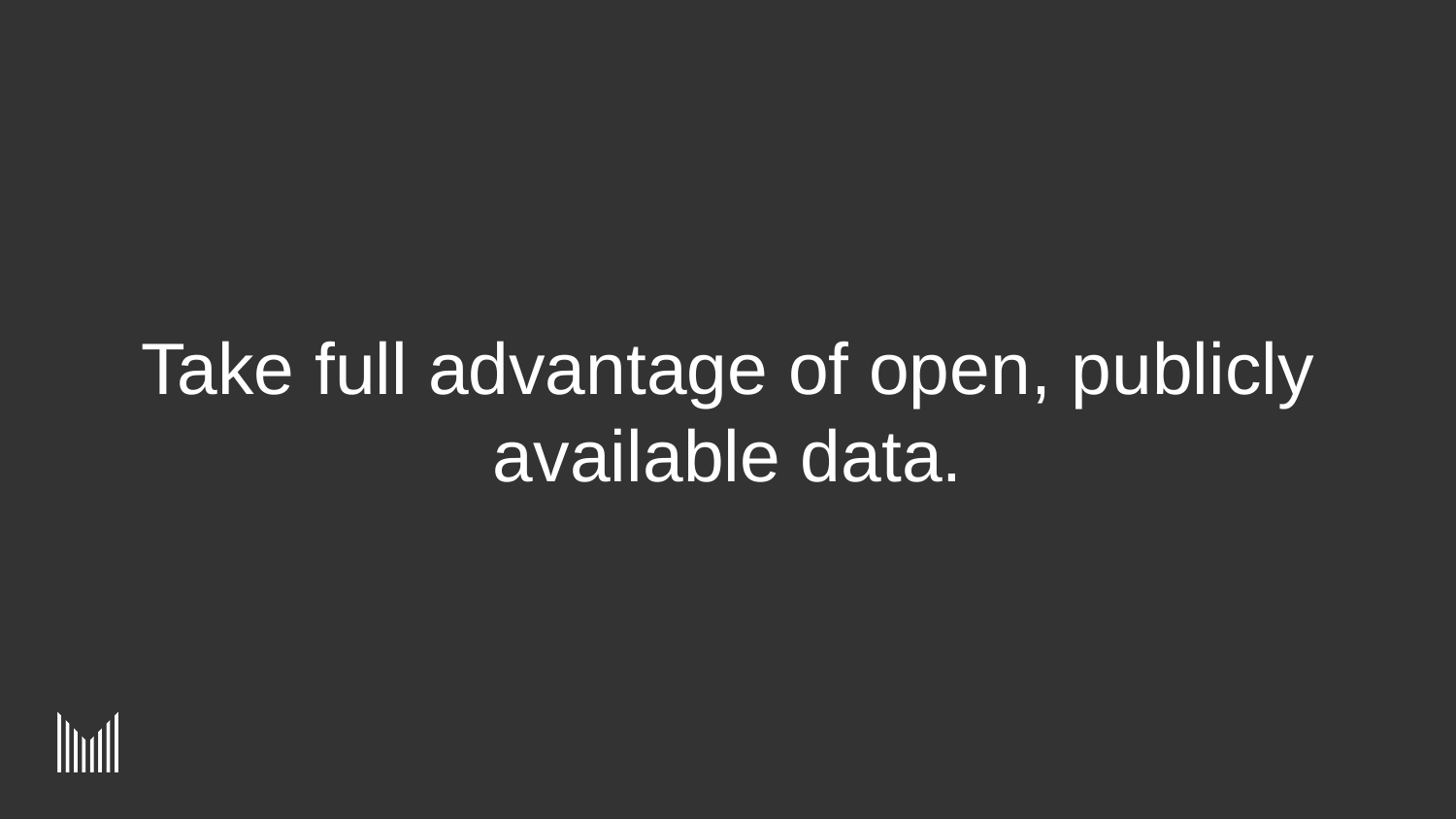

# Take full advantage of open, publicly available data.